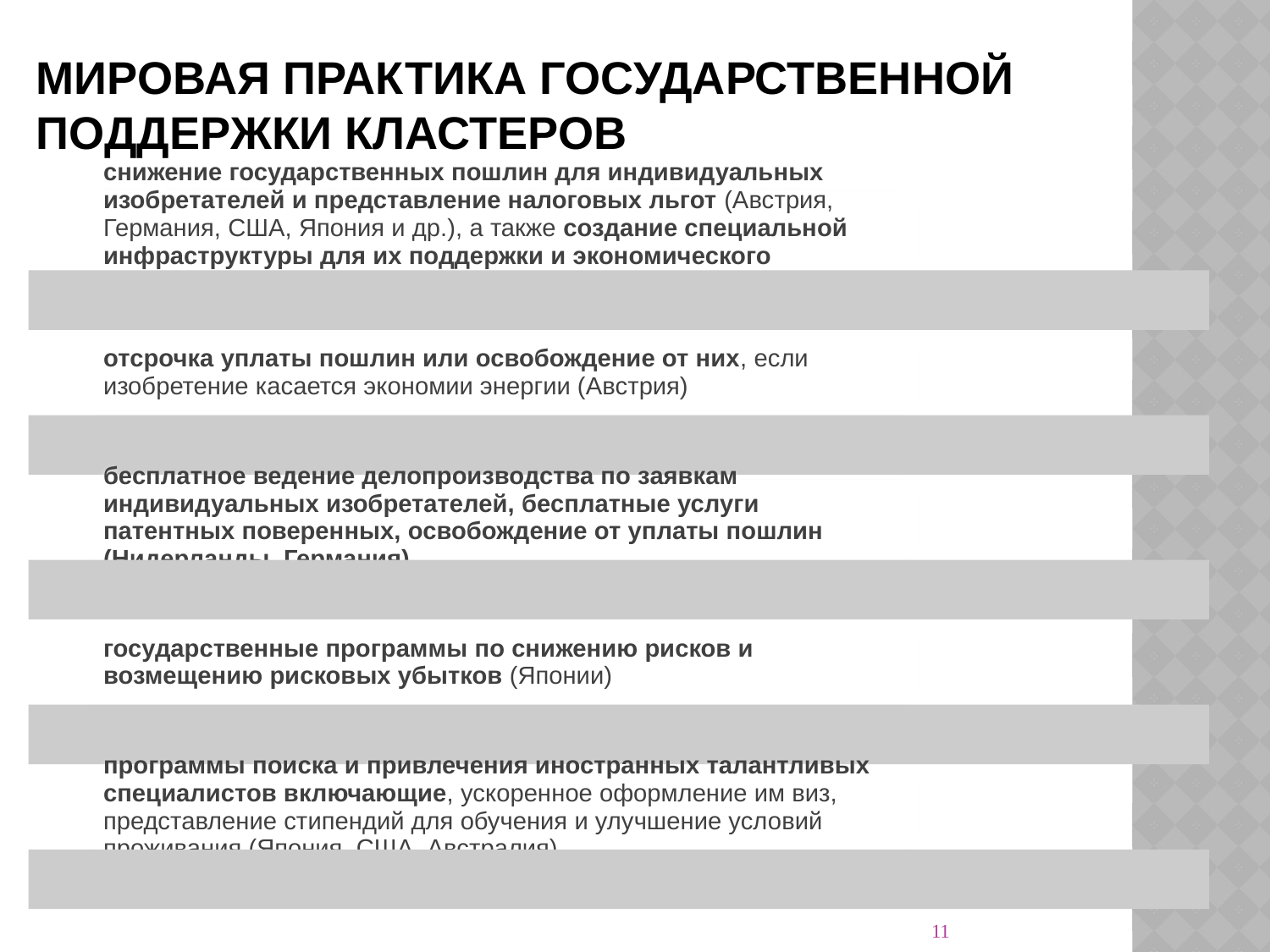

# МИРОВАЯ ПРАКТИКА ГОСУДАРСТВЕННОЙ ПОДДЕРЖКИ КЛАСТЕРОВ
снижение государственных пошлин для индивидуальных изобретателей и представление налоговых льгот (Австрия, Германия, США, Япония и др.), а также создание специальной инфраструктуры для их поддержки и экономического страхования (Япония)
отсрочка уплаты пошлин или освобождение от них, если изобретение касается экономии энергии (Австрия)
бесплатное ведение делопроизводства по заявкам индивидуальных изобретателей, бесплатные услуги патентных поверенных, освобождение от уплаты пошлин (Нидерланды, Германия)
государственные программы по снижению рисков и возмещению рисковых убытков (Японии)
программы поиска и привлечения иностранных талантливых специалистов включающие, ускоренное оформление им виз, представление стипендий для обучения и улучшение условий проживания (Япония, США, Австралия)
11